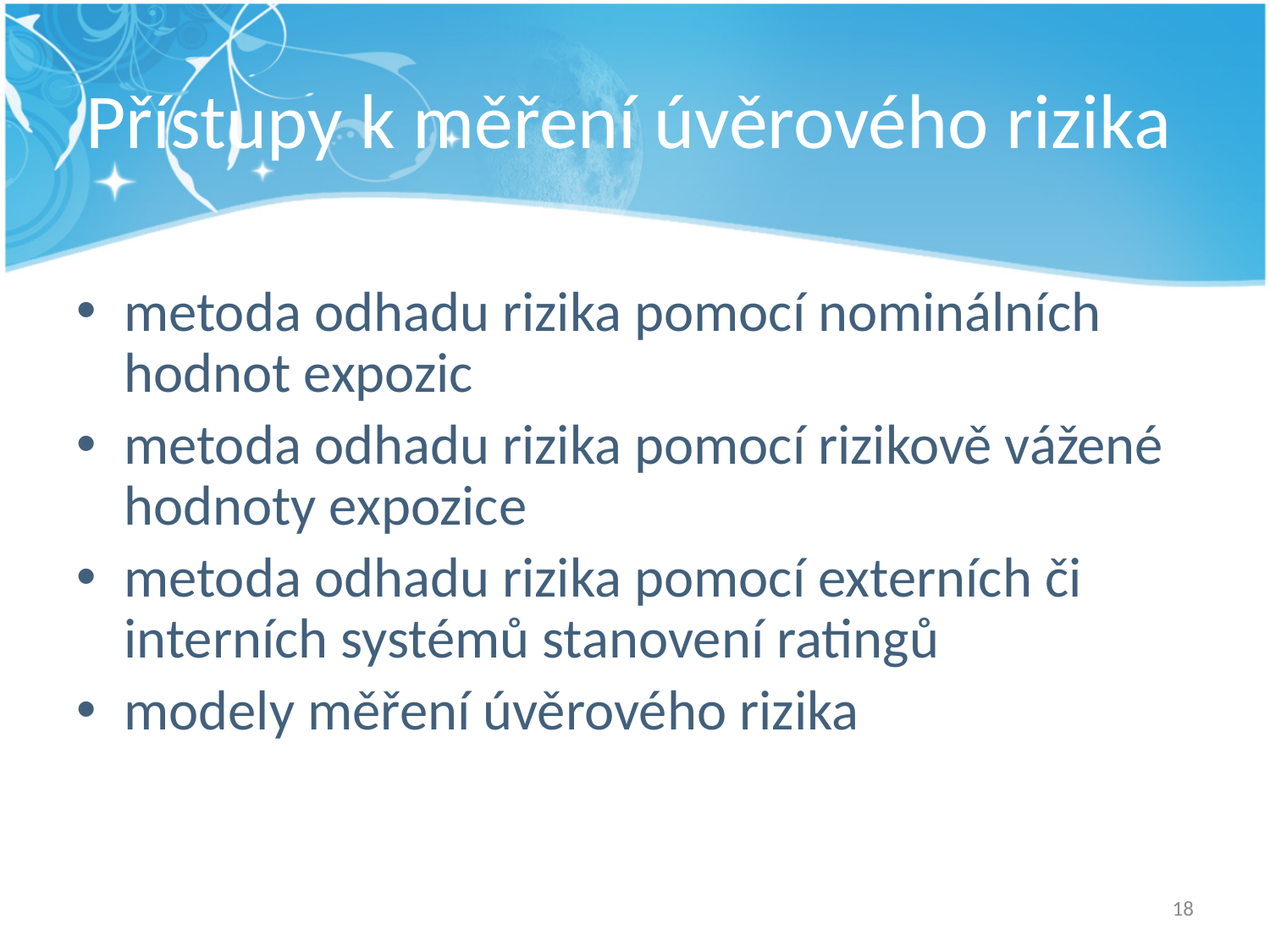

# Přístupy k měření úvěrového rizika
metoda odhadu rizika pomocí nominálních hodnot expozic
metoda odhadu rizika pomocí rizikově vážené hodnoty expozice
metoda odhadu rizika pomocí externích či interních systémů stanovení ratingů
modely měření úvěrového rizika
18